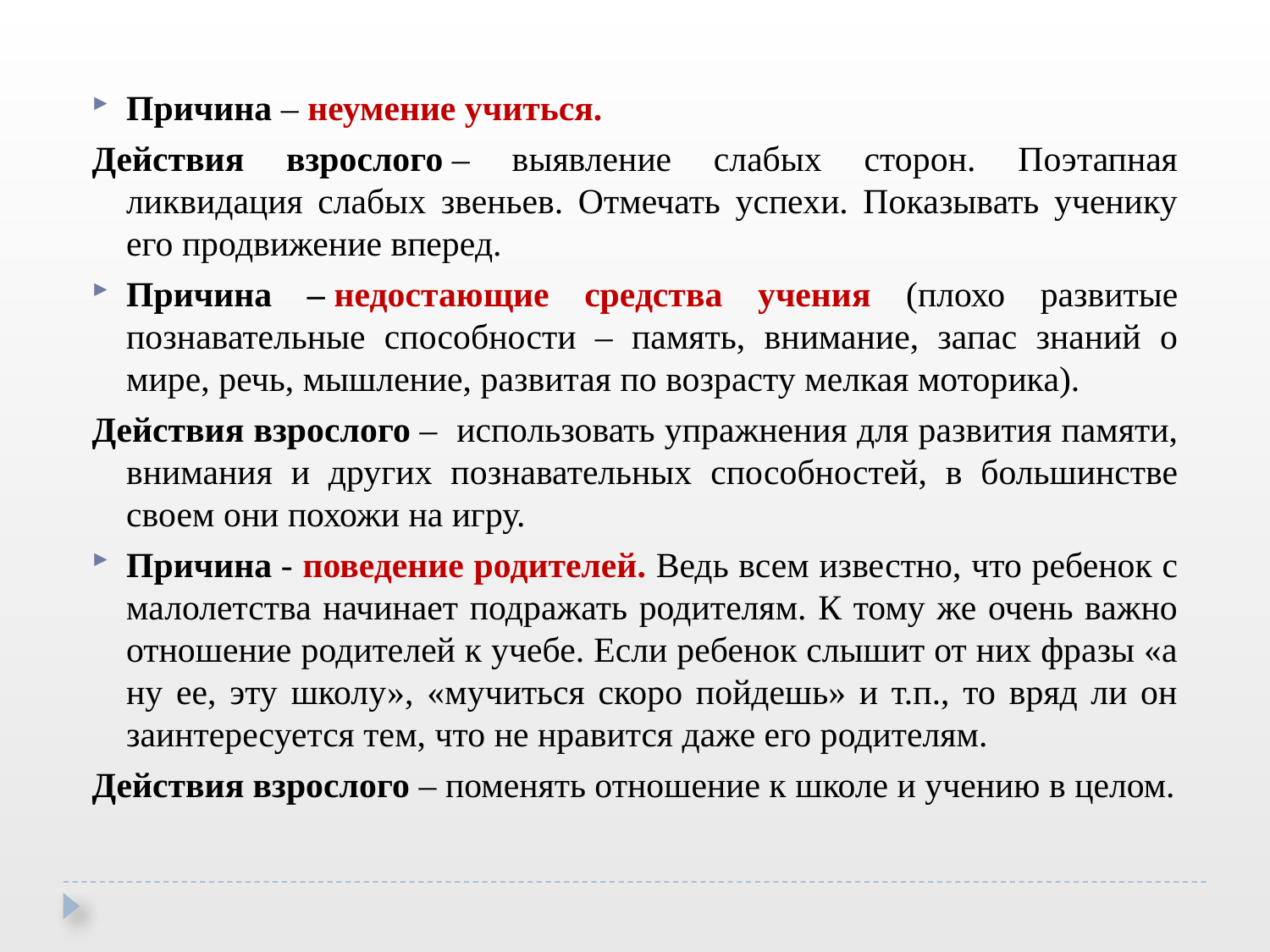

Причина – неумение учиться.
Действия взрослого – выявление слабых сторон. Поэтапная ликвидация слабых звеньев. Отмечать успехи. Показывать ученику его продвижение вперед.
Причина – недостающие средства учения (плохо развитые познавательные способности – память, внимание, запас знаний о мире, речь, мышление, развитая по возрасту мелкая моторика).
Действия взрослого –  использовать упражнения для развития памяти, внимания и других познавательных способностей, в большинстве своем они похожи на игру.
Причина - поведение родителей. Ведь всем известно, что ребенок с малолетства начинает подражать родителям. К тому же очень важно отношение родителей к учебе. Если ребенок слышит от них фразы «а ну ее, эту школу», «мучиться скоро пойдешь» и т.п., то вряд ли он заинтересуется тем, что не нравится даже его родителям.
Действия взрослого – поменять отношение к школе и учению в целом.